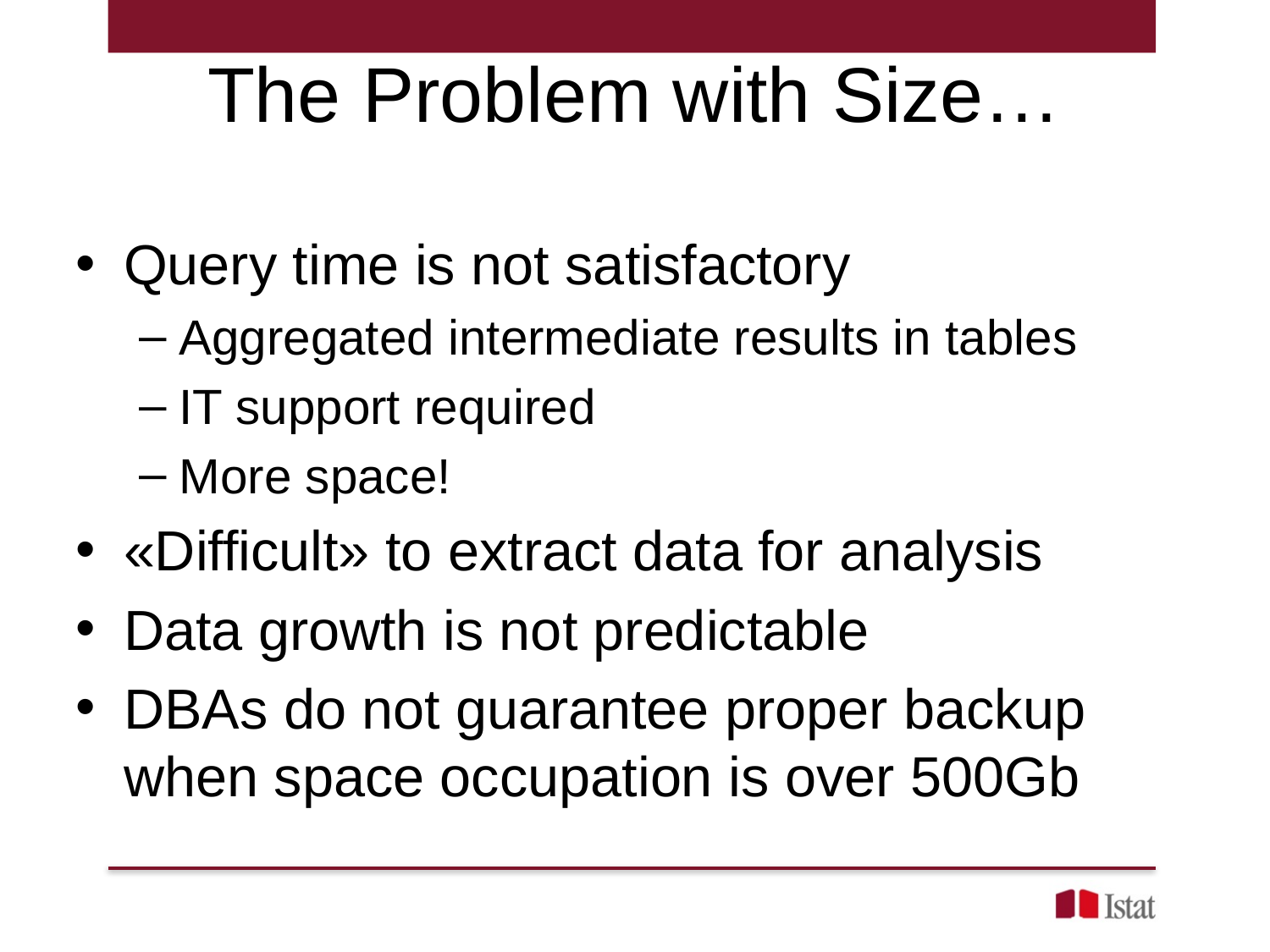

# The Problem with Size…
Query time is not satisfactory
Aggregated intermediate results in tables
IT support required
More space!
«Difficult» to extract data for analysis
Data growth is not predictable
DBAs do not guarantee proper backup when space occupation is over 500Gb